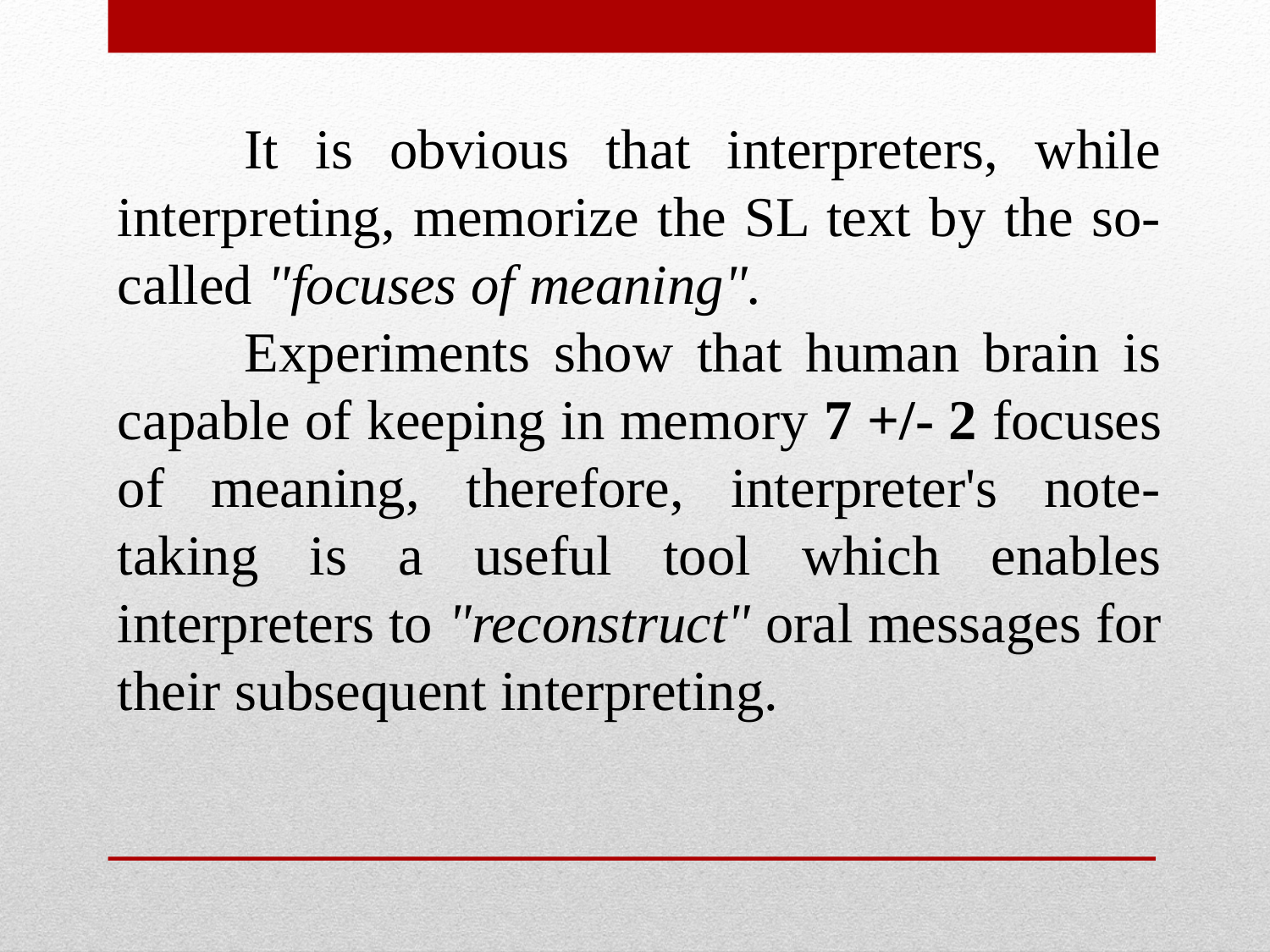

It is obvious that interpreters, while interpreting, memorize the SL text by the so-called "focuses of meaning".
	Experiments show that human brain is capable of keeping in memory 7 +/- 2 focuses of meaning, therefore, interpreter's note-taking is a useful tool which enables interpreters to "reconstruct" oral messages for their subsequent interpreting.